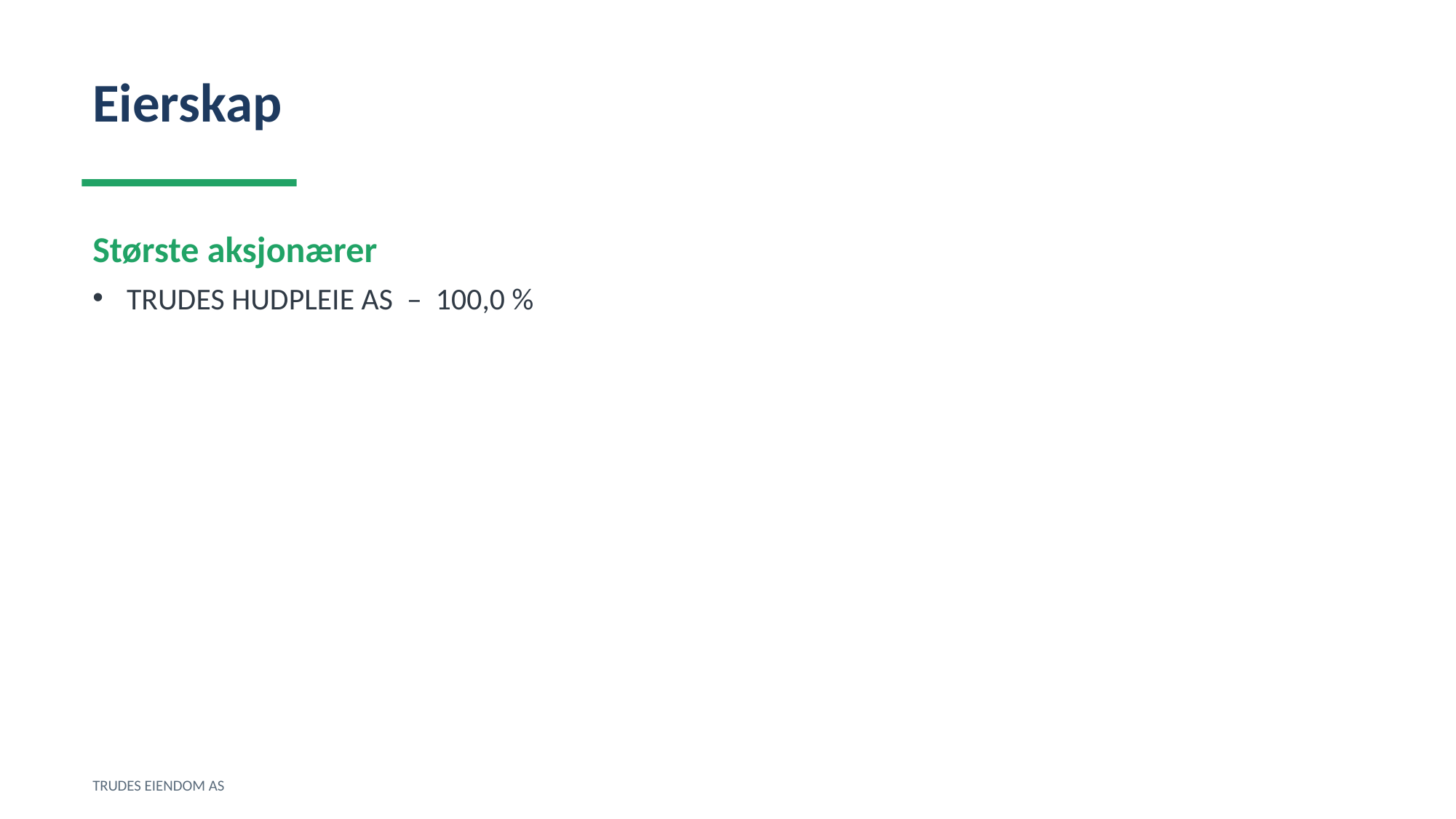

Eierskap

Største aksjonærer
TRUDES HUDPLEIE AS  –  100,0 %
TRUDES EIENDOM AS